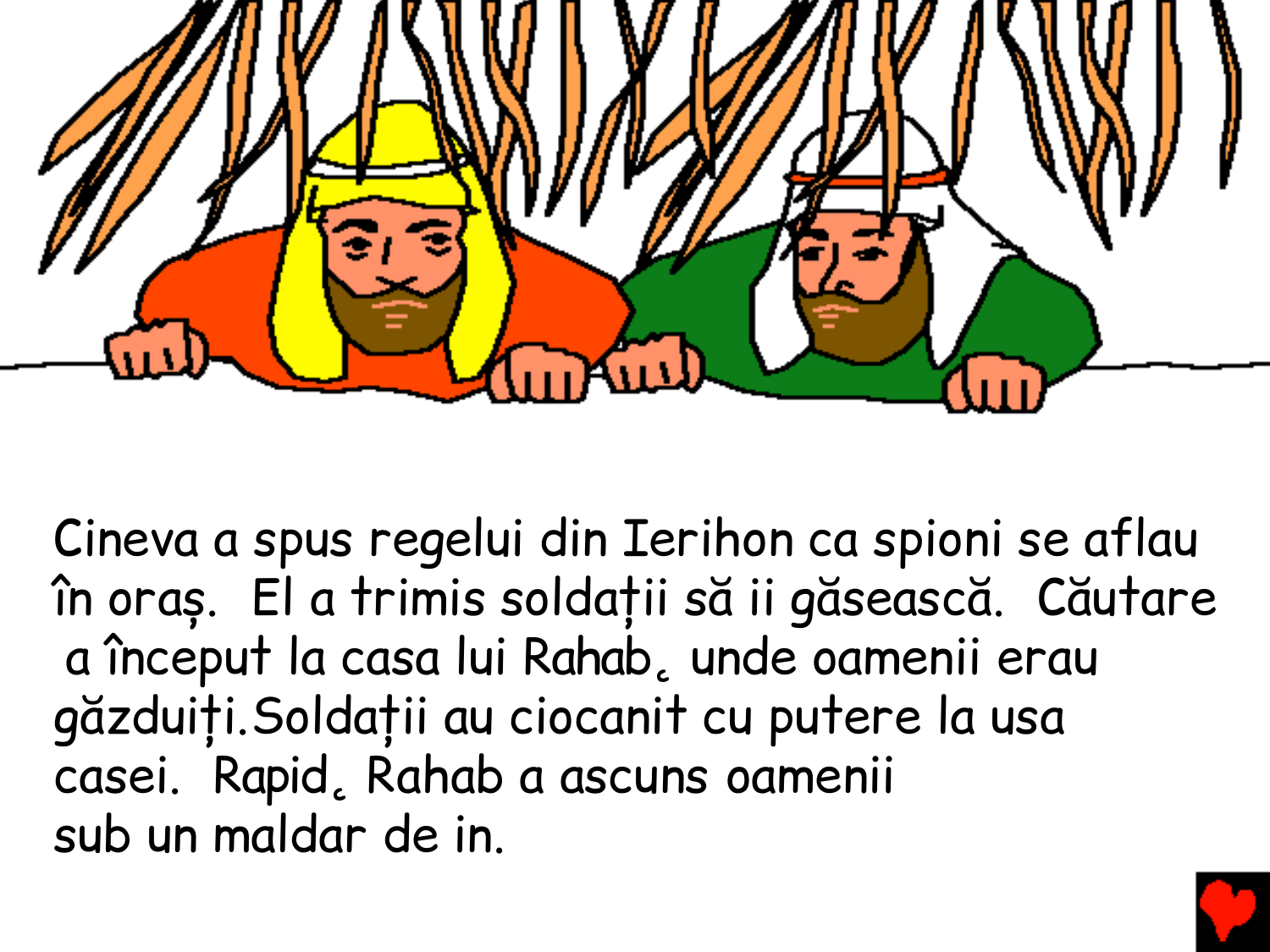

Cineva a spus regelui din Ierihon ca spioni se aflau  în oraş.	El a trimis soldaţii să ii găsească.	Căutare  a început la casa lui Rahab˛ unde oamenii erau  găzduiţi.	Soldaţii au ciocanit cu putere la usa  casei.	Rapid˛ Rahab a ascuns oamenii
sub un maldar de in.